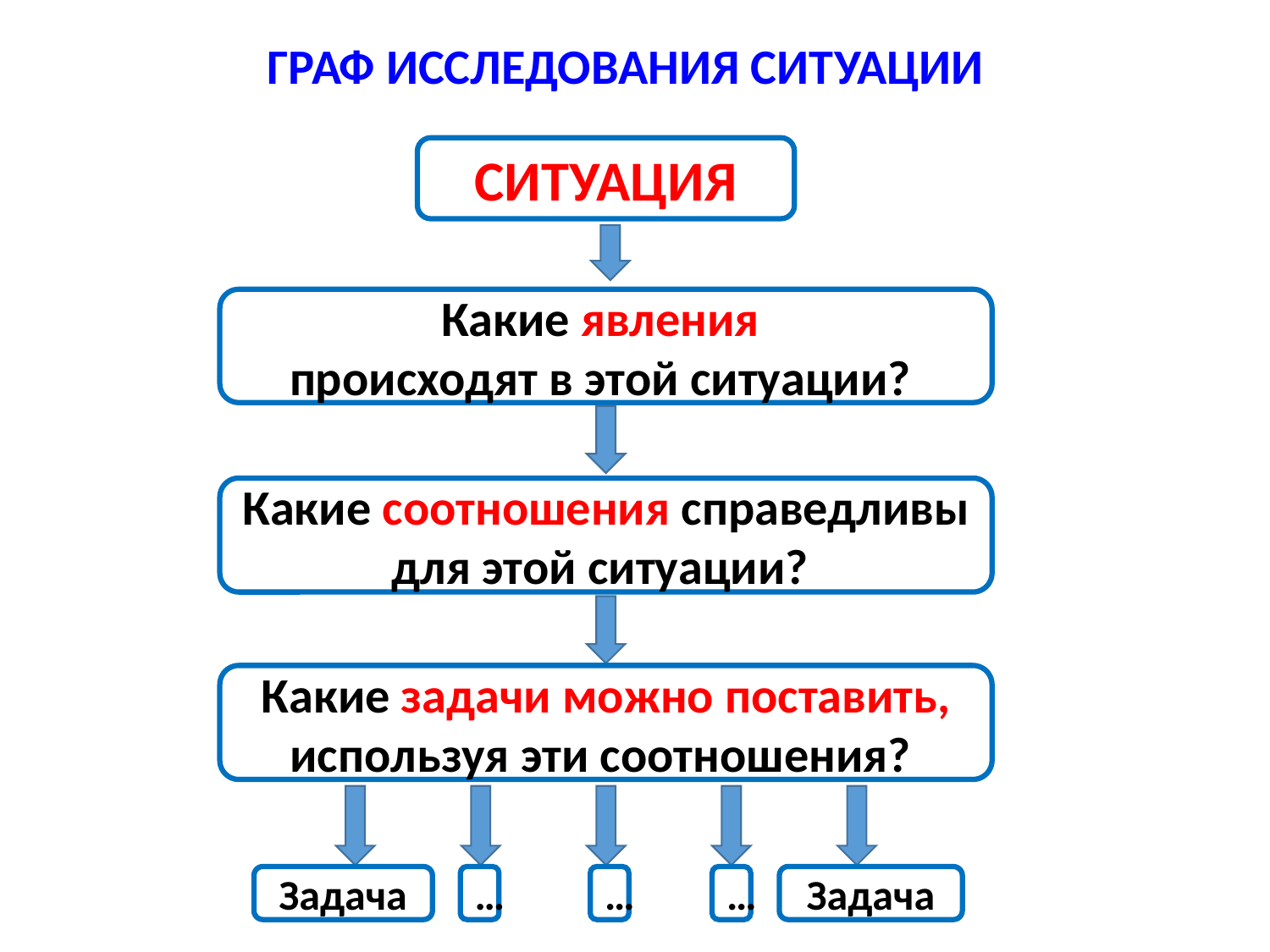

ГРАФ ИССЛЕДОВАНИЯ СИТУАЦИИ
СИТУАЦИЯ

Какие явления
происходят в этой ситуации?

Какие соотношения справедливы для этой ситуации?

Какие задачи можно поставить, используя эти соотношения?

Задача
…
…
…
Задача